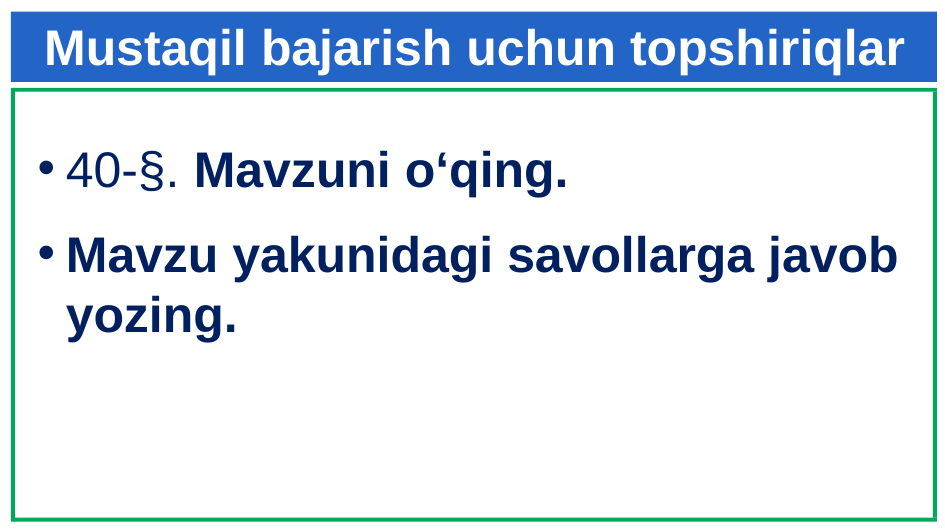

Mustaqil bajarish uchun topshiriqlar
40-§. Mavzuni o‘qing.
Mavzu yakunidagi savollarga javob yozing.